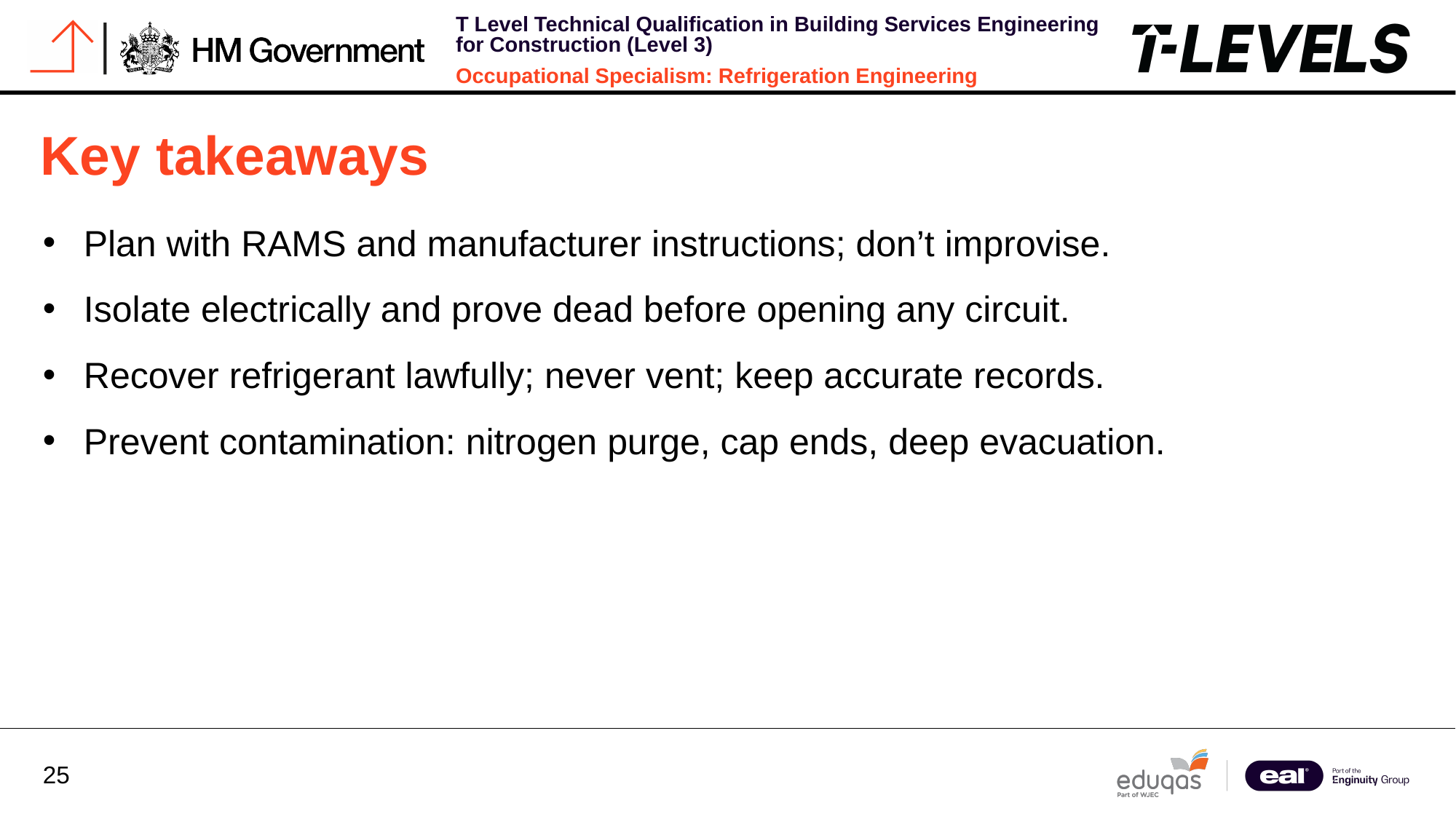

# Key takeaways
Plan with RAMS and manufacturer instructions; don’t improvise.
Isolate electrically and prove dead before opening any circuit.
Recover refrigerant lawfully; never vent; keep accurate records.
Prevent contamination: nitrogen purge, cap ends, deep evacuation.